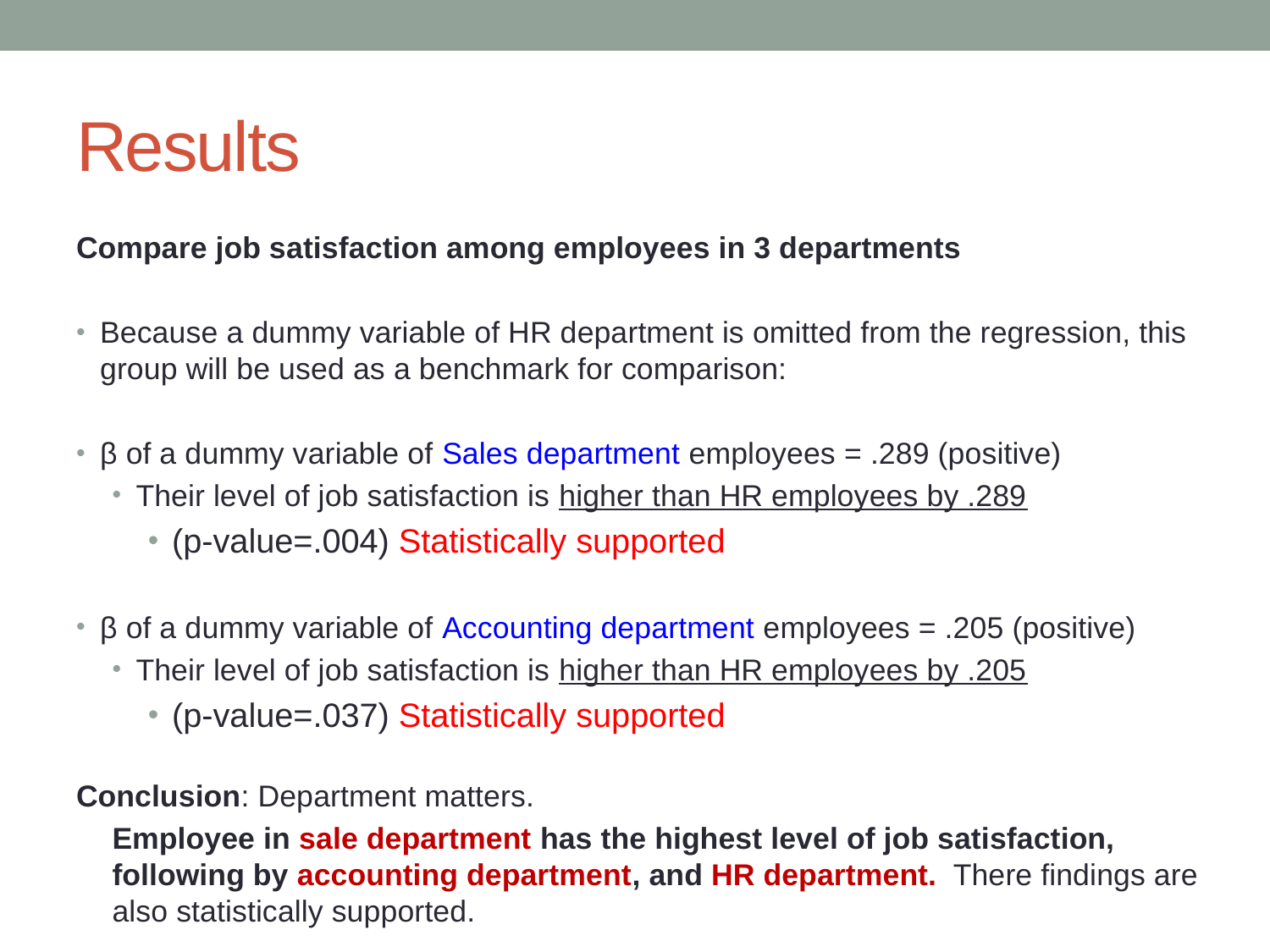

# Results
Compare job satisfaction among employees in 3 departments

Because a dummy variable of HR department is omitted from the regression, this group will be used as a benchmark for comparison:

β of a dummy variable of Sales department employees = .289 (positive)
Their level of job satisfaction is higher than HR employees by .289
(p-value=.004) Statistically supported

β of a dummy variable of Accounting department employees = .205 (positive)
Their level of job satisfaction is higher than HR employees by .205
(p-value=.037) Statistically supported
Conclusion: Department matters.
Employee in sale department has the highest level of job satisfaction, following by accounting department, and HR department.  There findings are also statistically supported.